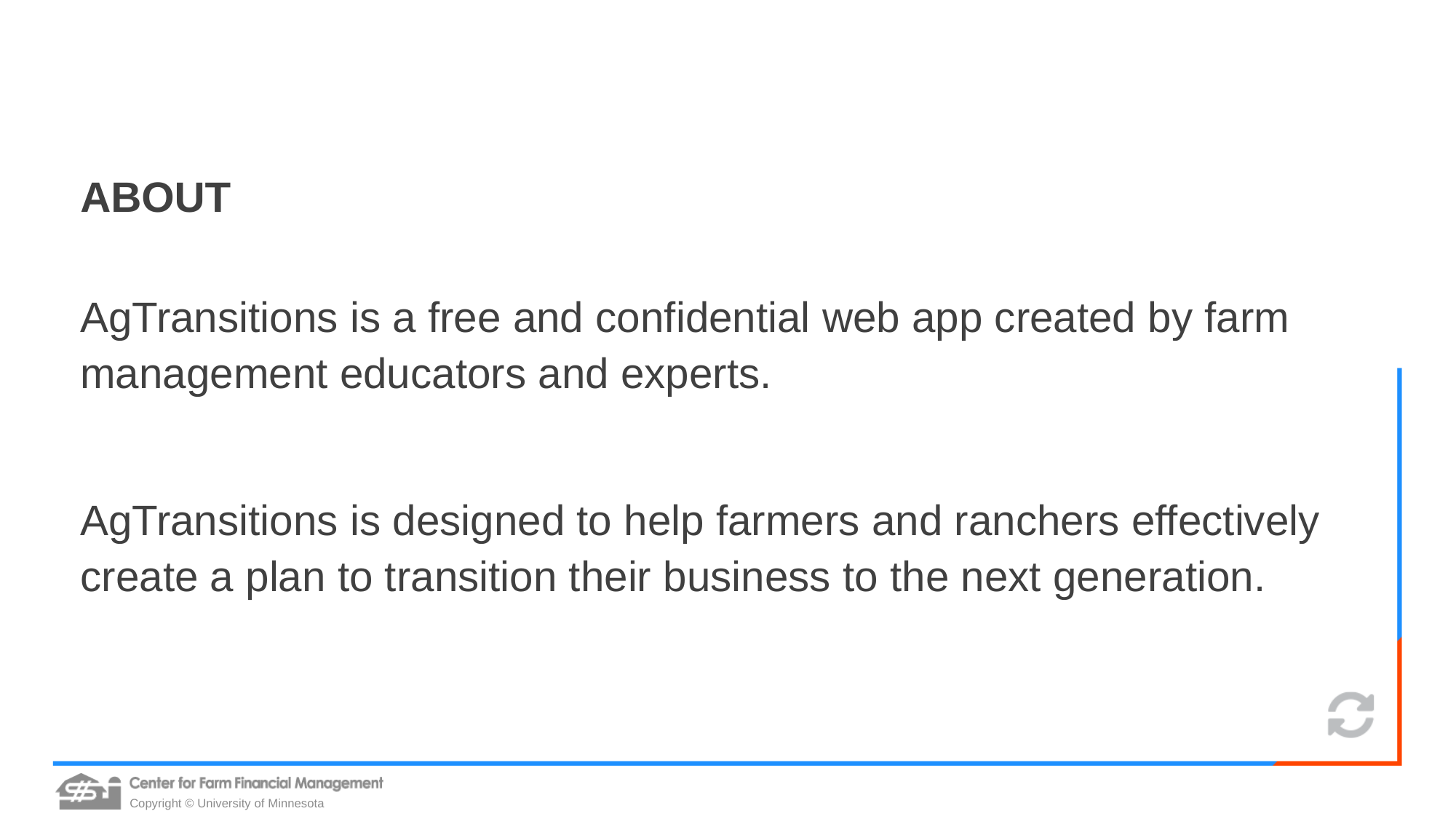

# About
AgTransitions is a free and confidential web app created by farm management educators and experts.

AgTransitions is designed to help farmers and ranchers effectively create a plan to transition their business to the next generation.